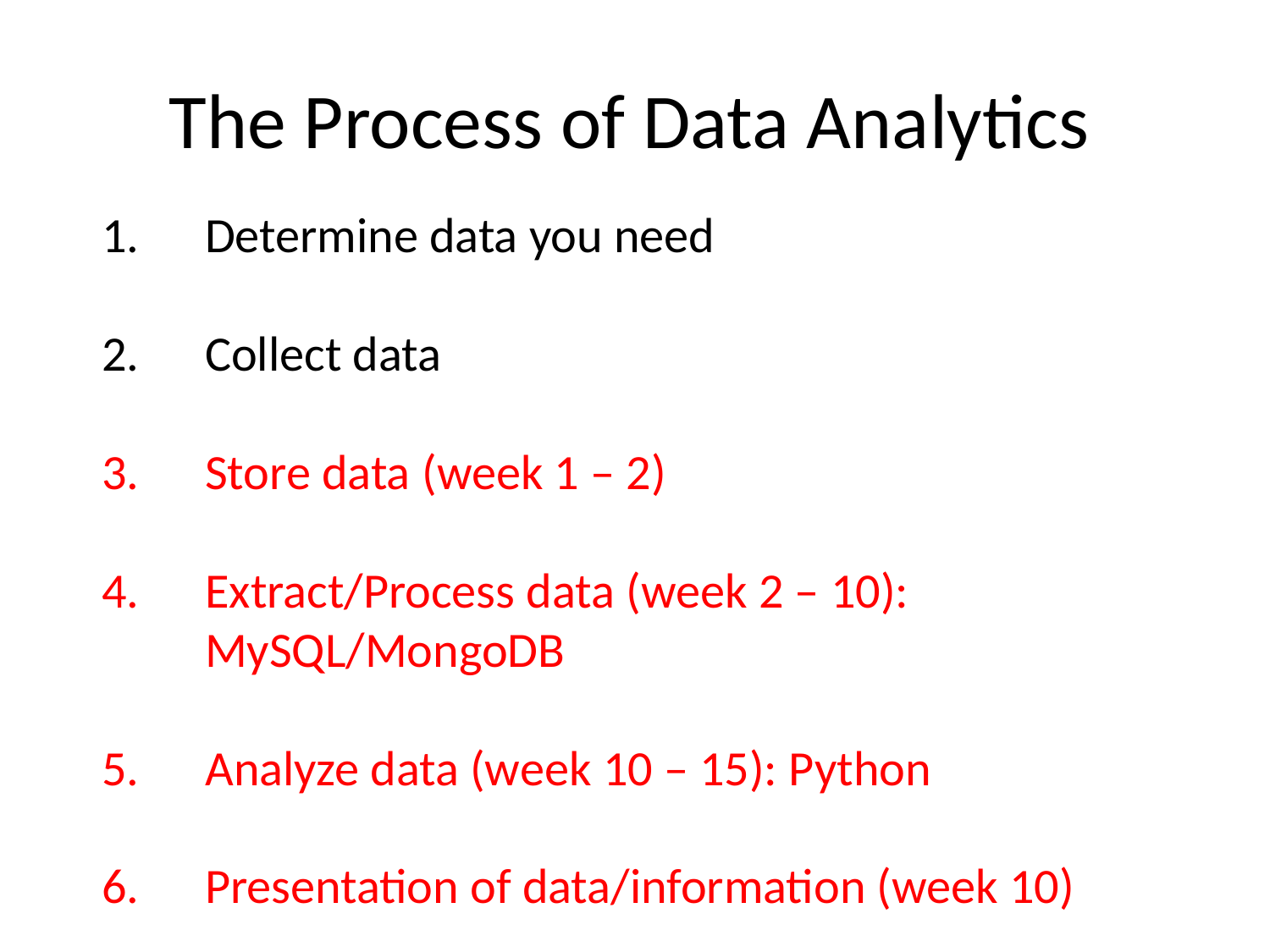

# The Process of Data Analytics
Determine data you need

Collect data

Store data (week 1 – 2)

Extract/Process data (week 2 – 10): MySQL/MongoDB

Analyze data (week 10 – 15): Python

Presentation of data/information (week 10)